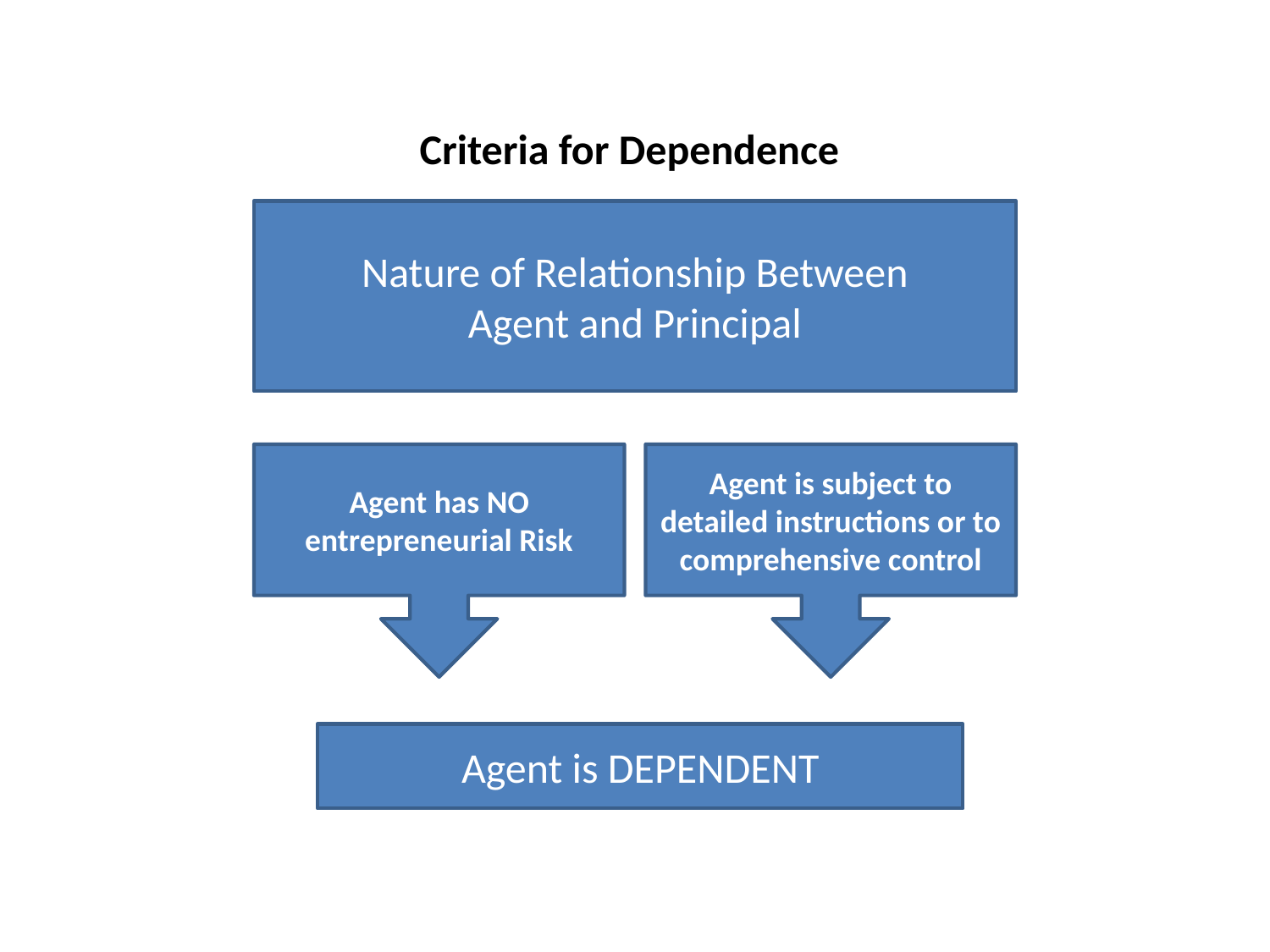

Criteria for Dependence
Nature of Relationship Between
Agent and Principal
Agent has NO entrepreneurial Risk
Agent is subject to detailed instructions or to comprehensive control
Agent is DEPENDENT